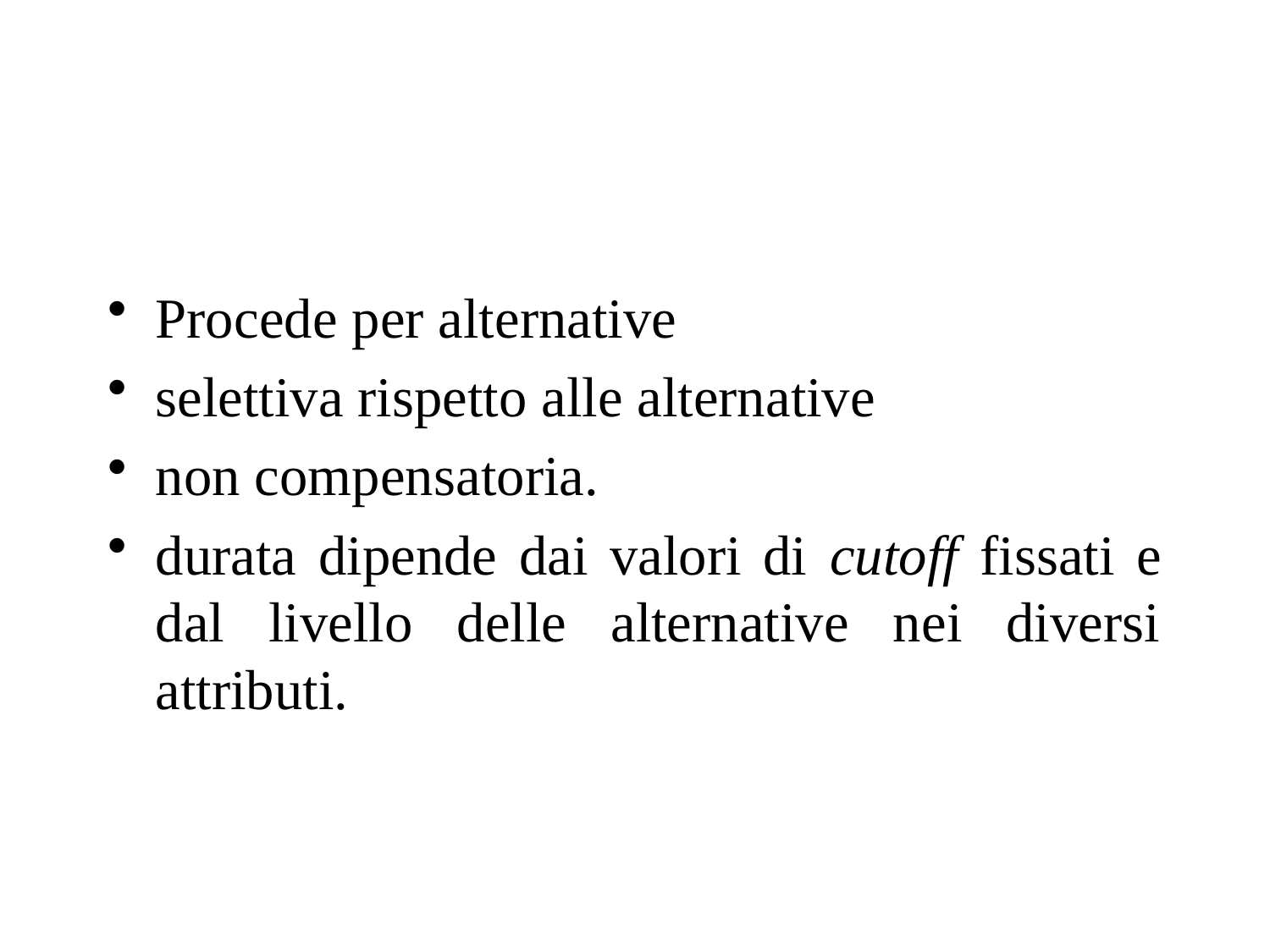

#
Procede per alternative
selettiva rispetto alle alternative
non compensatoria.
durata dipende dai valori di cutoff fissati e dal livello delle alternative nei diversi attributi.